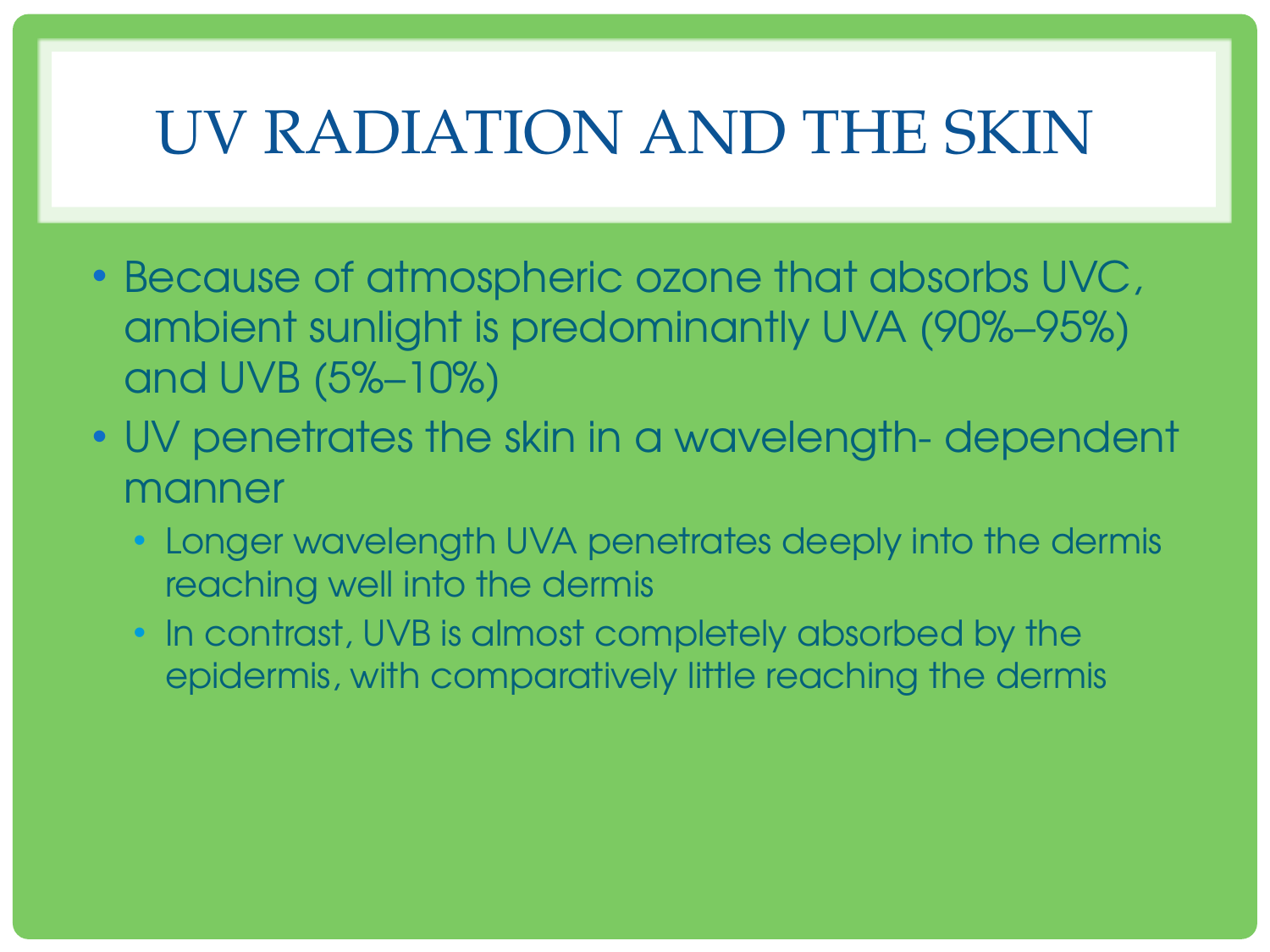

# UV Radiation and the skin
Because of atmospheric ozone that absorbs UVC, ambient sunlight is predominantly UVA (90%–95%) and UVB (5%–10%)
UV penetrates the skin in a wavelength- dependent manner
Longer wavelength UVA penetrates deeply into the dermis reaching well into the dermis
In contrast, UVB is almost completely absorbed by the epidermis, with comparatively little reaching the dermis